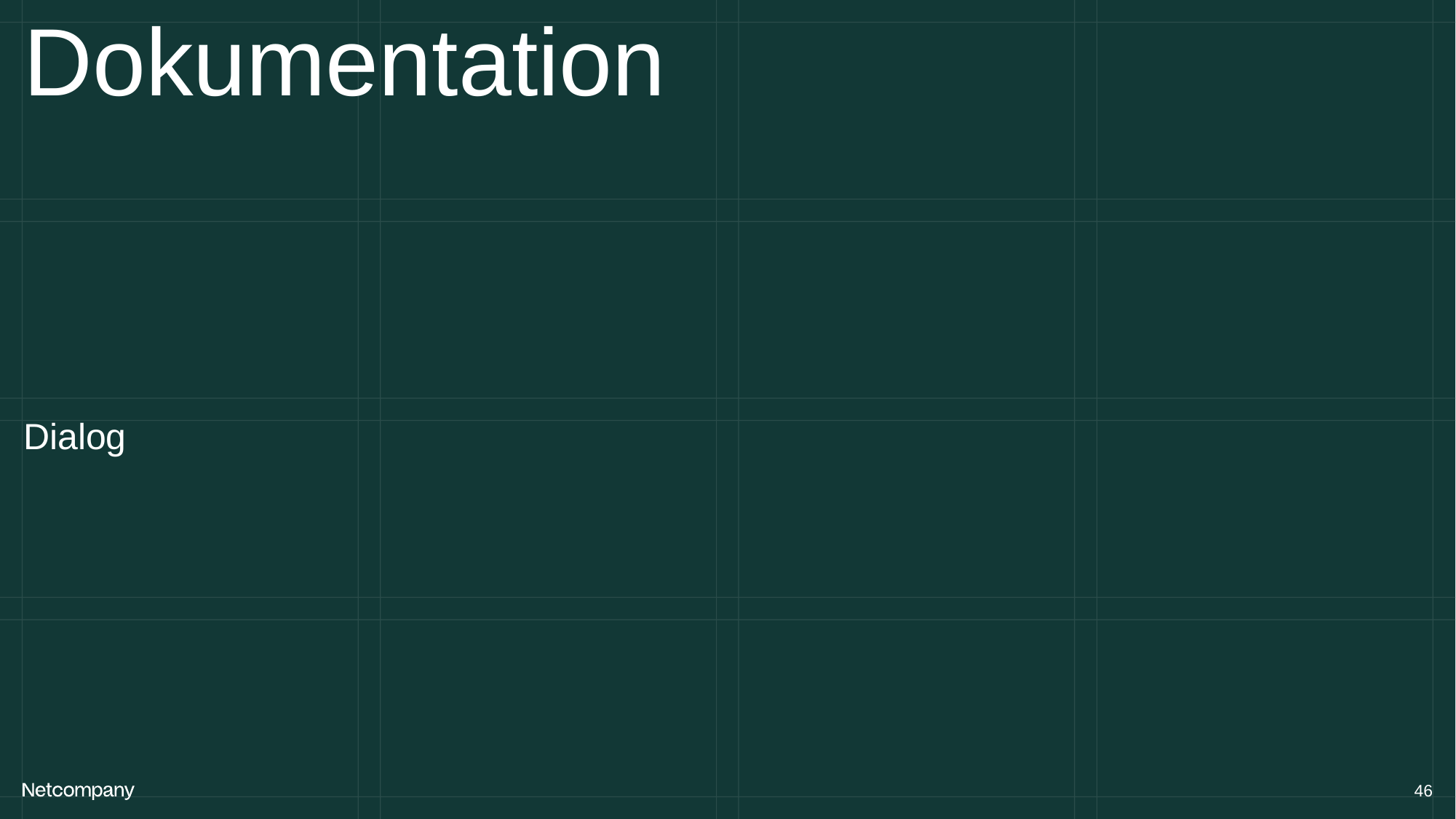

# Dokumentation
Dialog
46
21 June, 2023